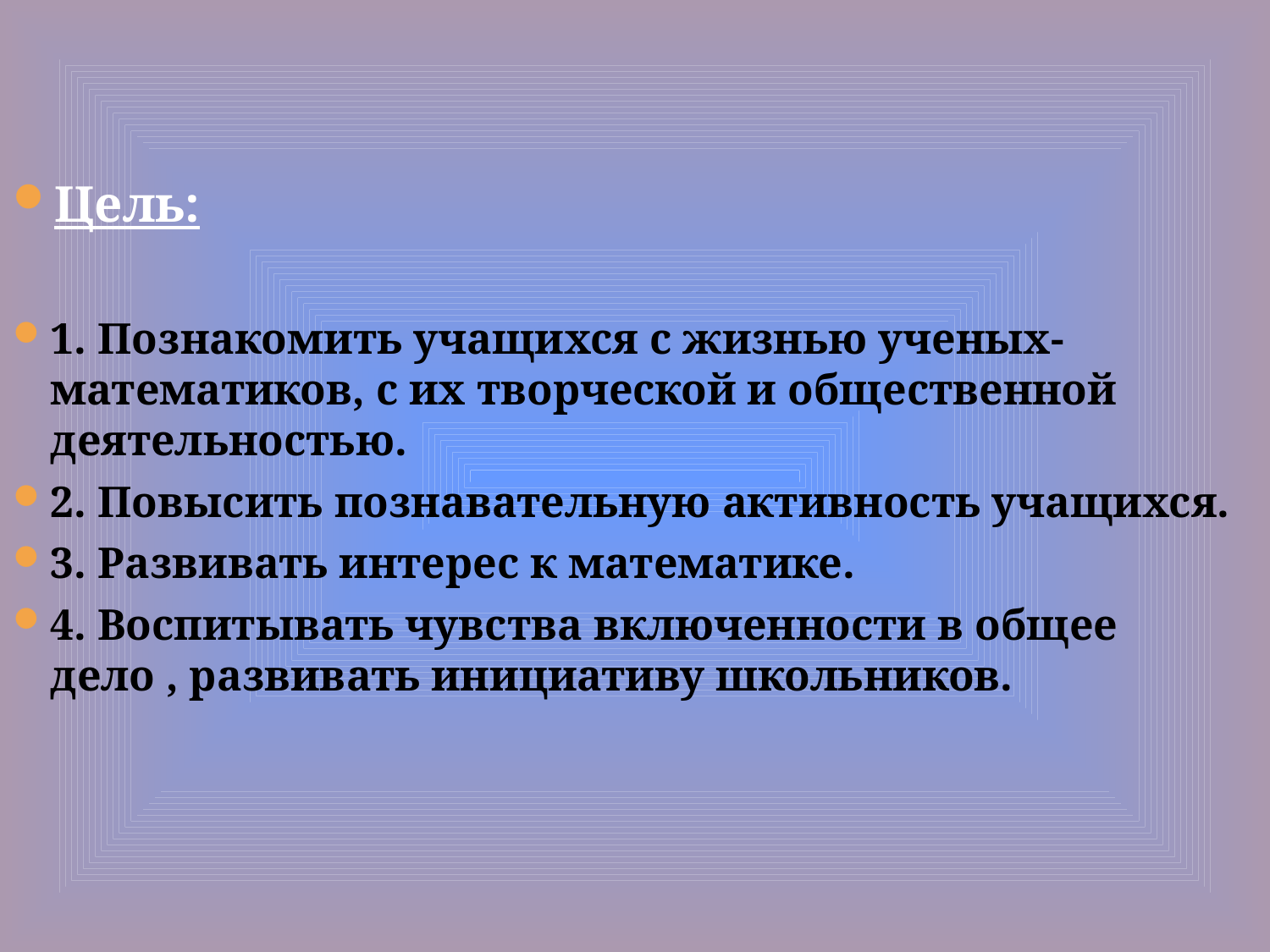

Цель:

1. Познакомить учащихся с жизнью ученых-математиков, с их творческой и общественной деятельностью.
2. Повысить познавательную активность учащихся.
3. Развивать интерес к математике.
4. Воспитывать чувства включенности в общее дело , развивать инициативу школьников.